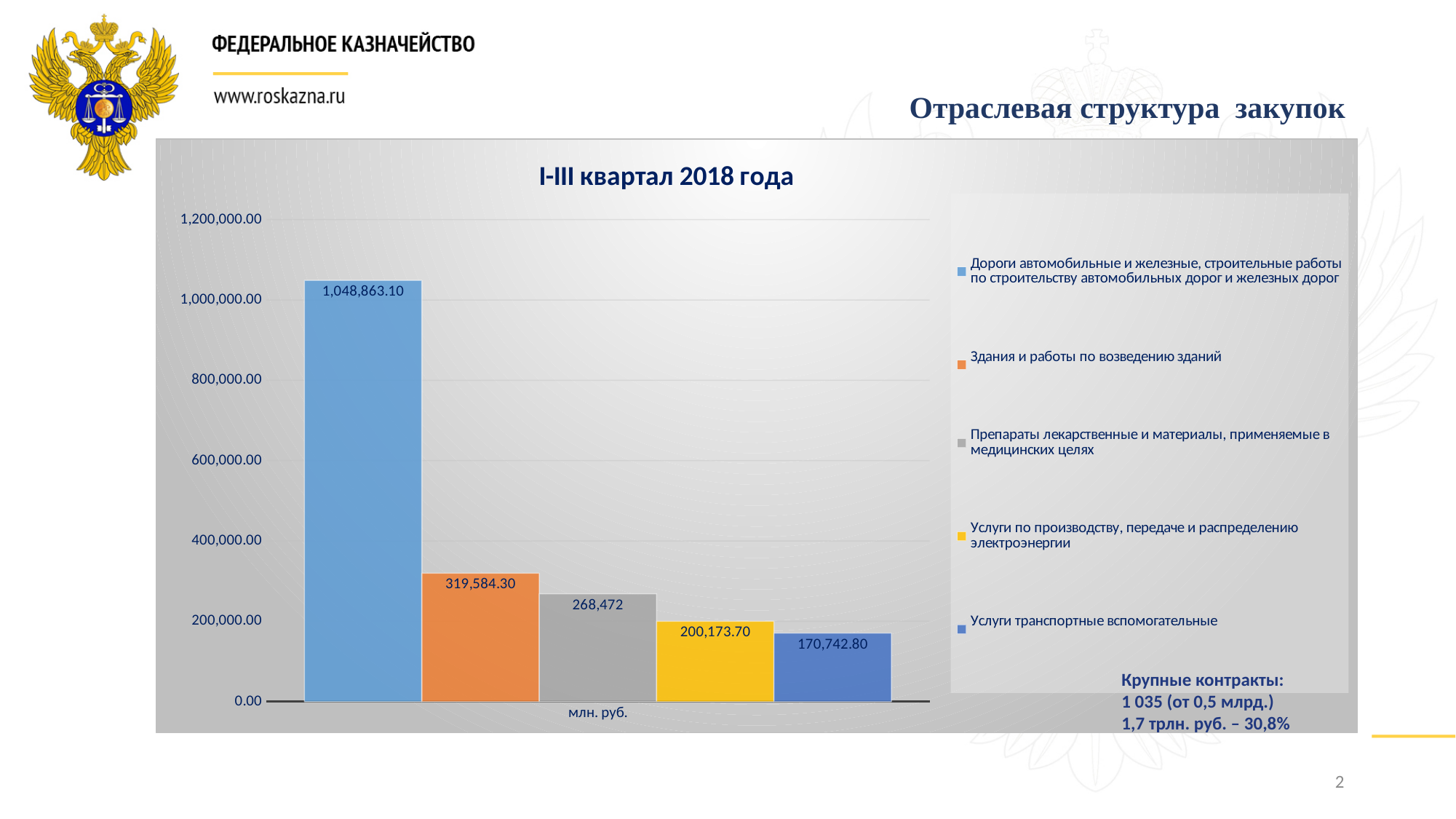

Отраслевая структура  закупок

### Chart: I-III квартал 2018 года

| Category | Дороги автомобильные и железные, строительные работы по строительству автомобильных дорог и железных дорог | Здания и работы по возведению зданий  | Препараты лекарственные и материалы, применяемые в медицинских целях   | Услуги по производству, передаче и распределению электроэнергии | Услуги транспортные вспомогательные |
|---|---|---|---|---|---|
| млн. руб. | 1048863.1 | 319584.3 | 268472.0 | 200173.7 | 170742.8 |
Крупные контракты:
1 035 (от 0,5 млрд.)
1,7 трлн. руб. – 30,8%
2